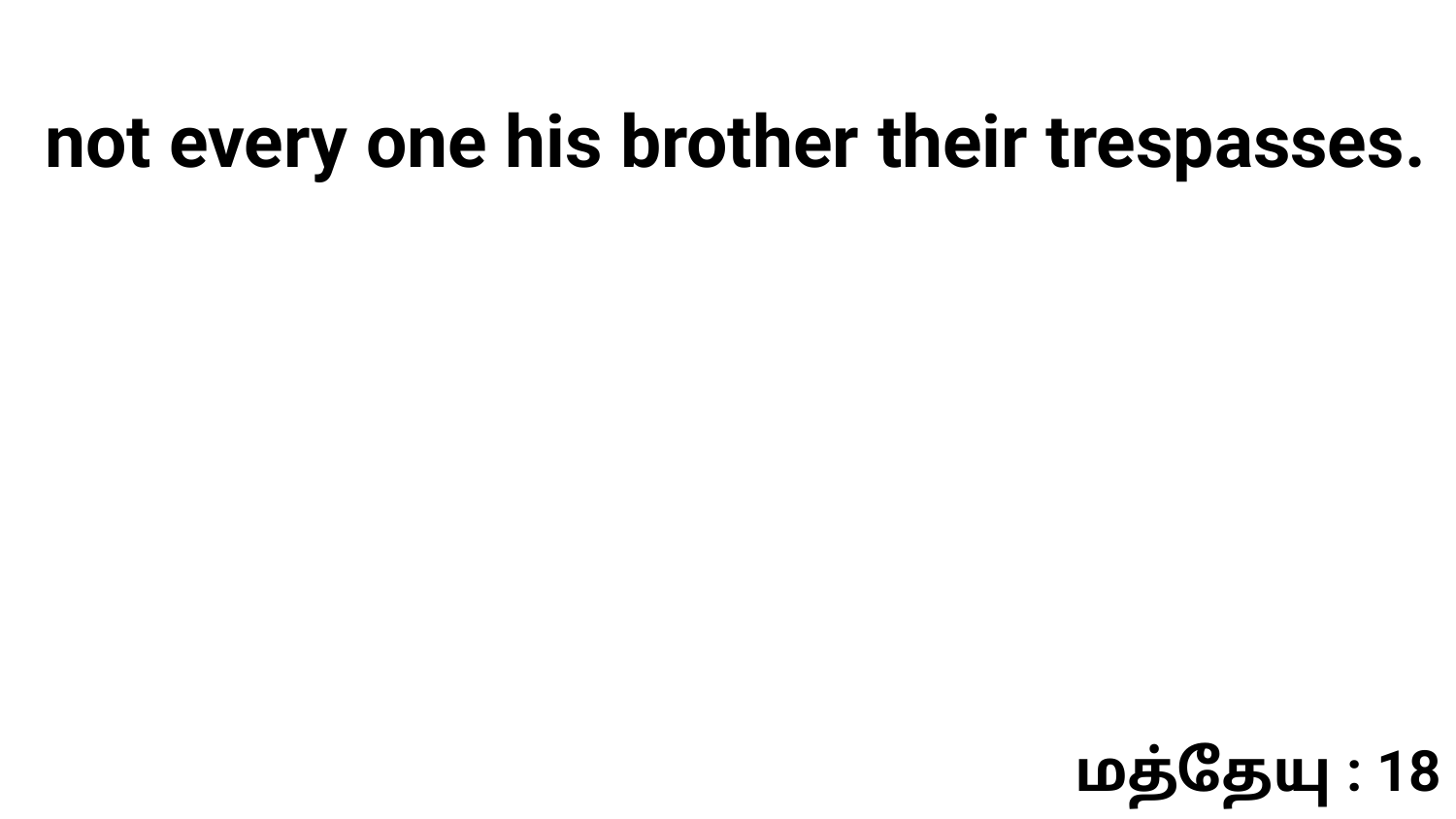

not every one his brother their trespasses.
மத்தேயு : 18